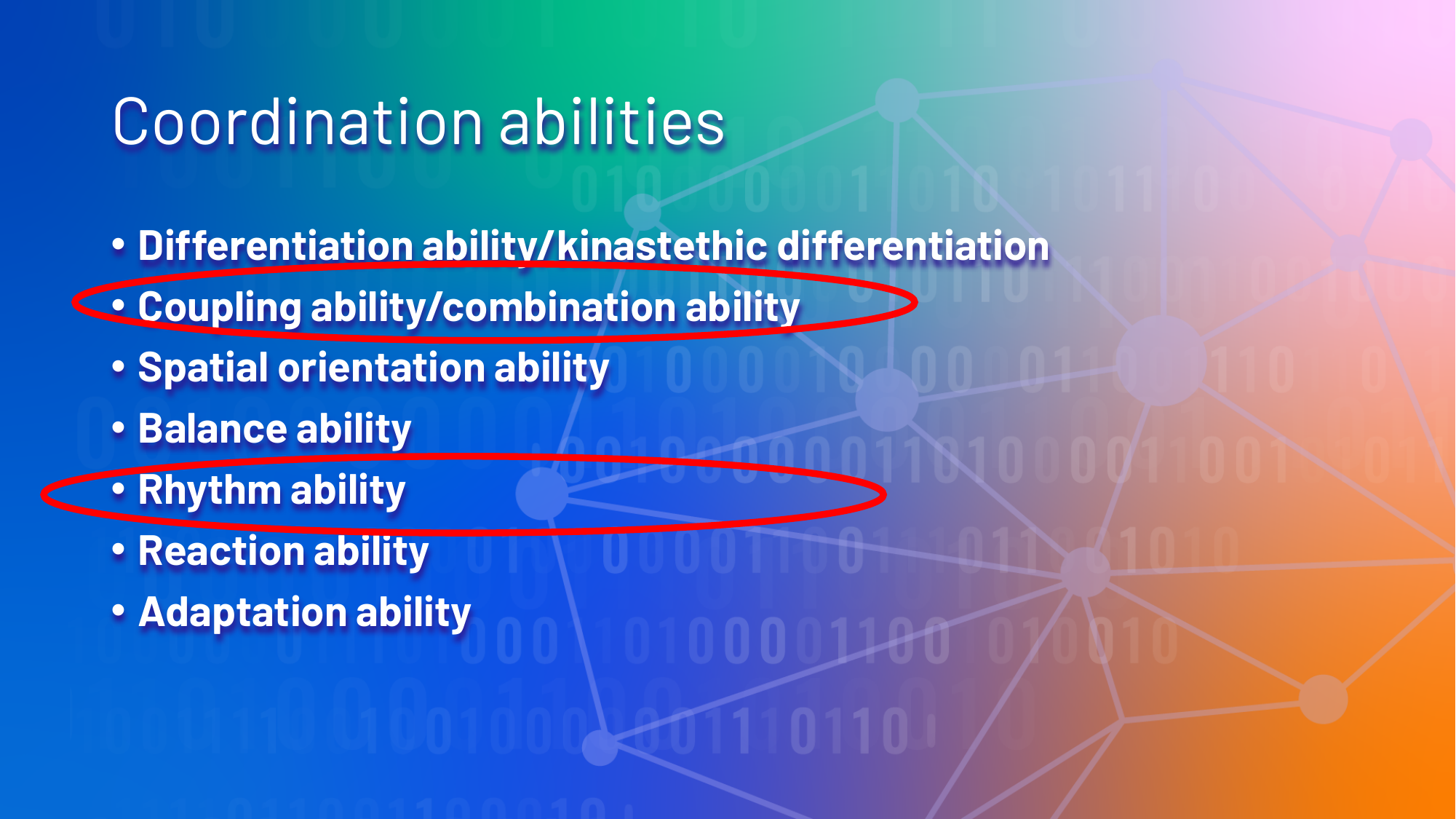

# Coordination abilities
Differentiation ability/kinastethic differentiation
Coupling ability/combination ability
Spatial orientation ability
Balance ability
Rhythm ability
Reaction ability
Adaptation ability